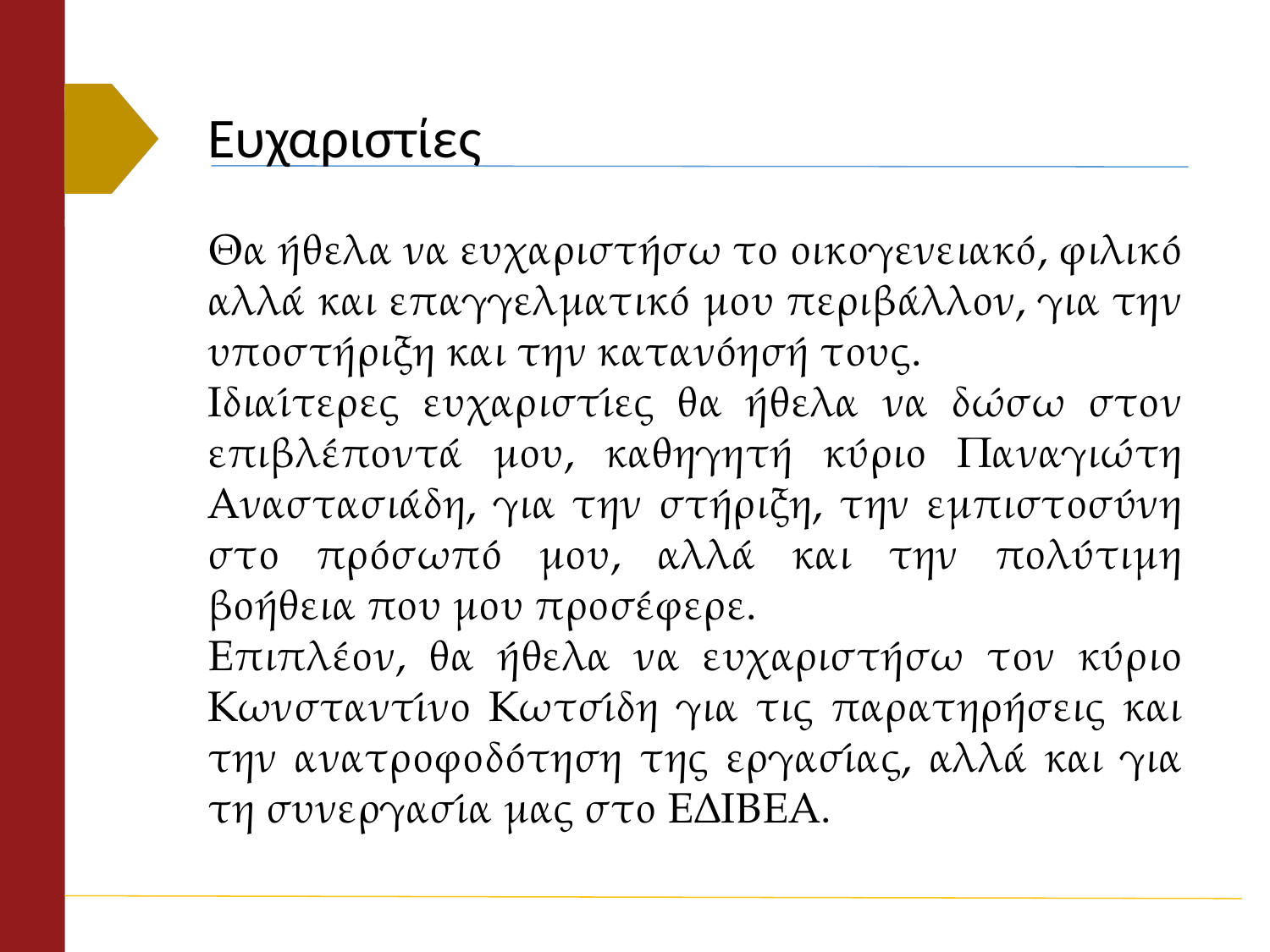

# Ευχαριστίες
Θα ήθελα να ευχαριστήσω το οικογενειακό, φιλικό αλλά και επαγγελματικό μου περιβάλλον, για την υποστήριξη και την κατανόησή τους.
Ιδιαίτερες ευχαριστίες θα ήθελα να δώσω στον επιβλέποντά μου, καθηγητή κύριο Παναγιώτη Αναστασιάδη, για την στήριξη, την εμπιστοσύνη στο πρόσωπό μου, αλλά και την πολύτιμη βοήθεια που μου προσέφερε.
Επιπλέον, θα ήθελα να ευχαριστήσω τον κύριο Κωνσταντίνο Κωτσίδη για τις παρατηρήσεις και την ανατροφοδότηση της εργασίας, αλλά και για τη συνεργασία μας στο ΕΔΙΒΕΑ.